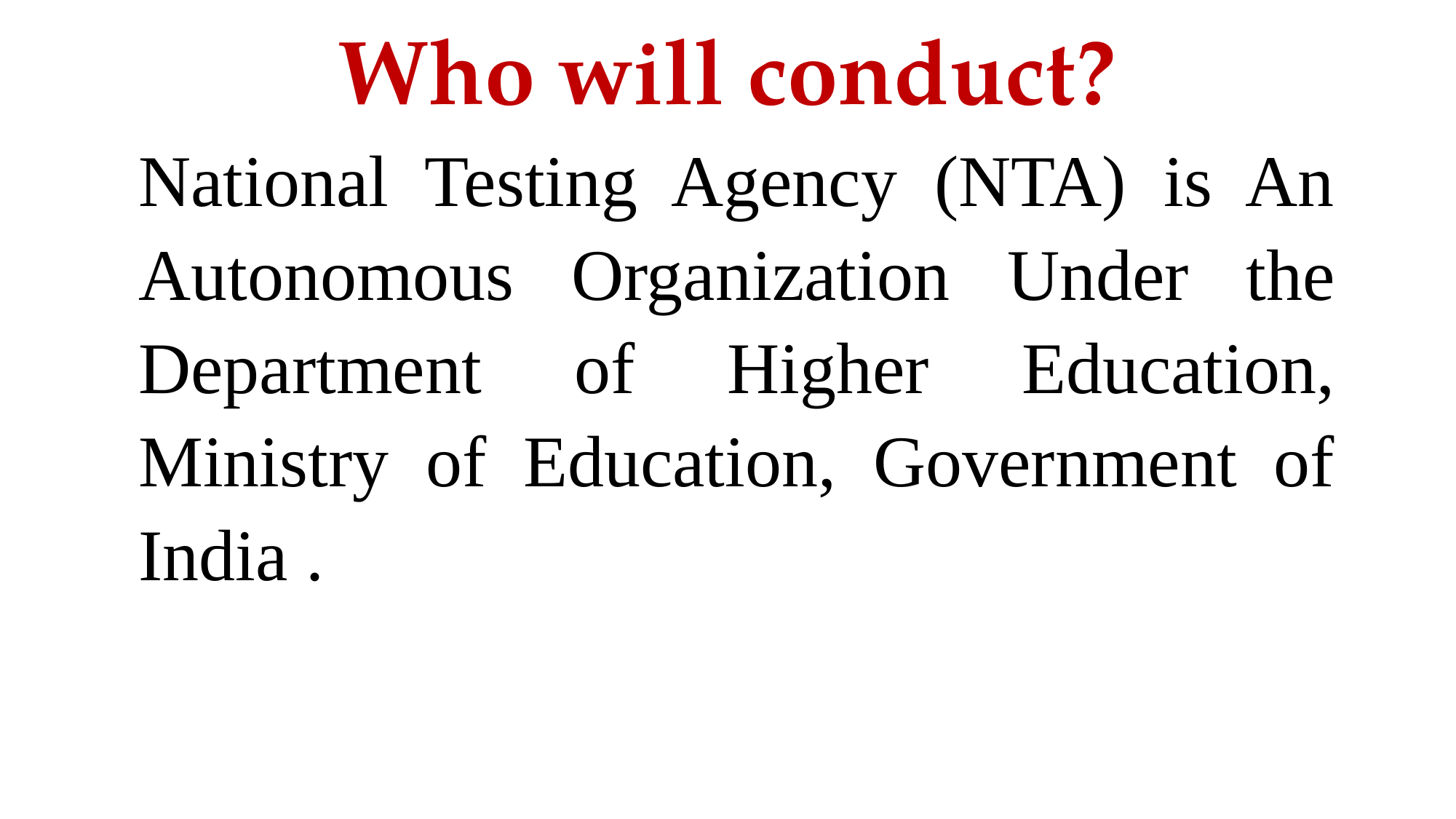

Who will conduct?
National Testing Agency (NTA) is An Autonomous Organization Under the Department of Higher Education, Ministry of Education, Government of India .